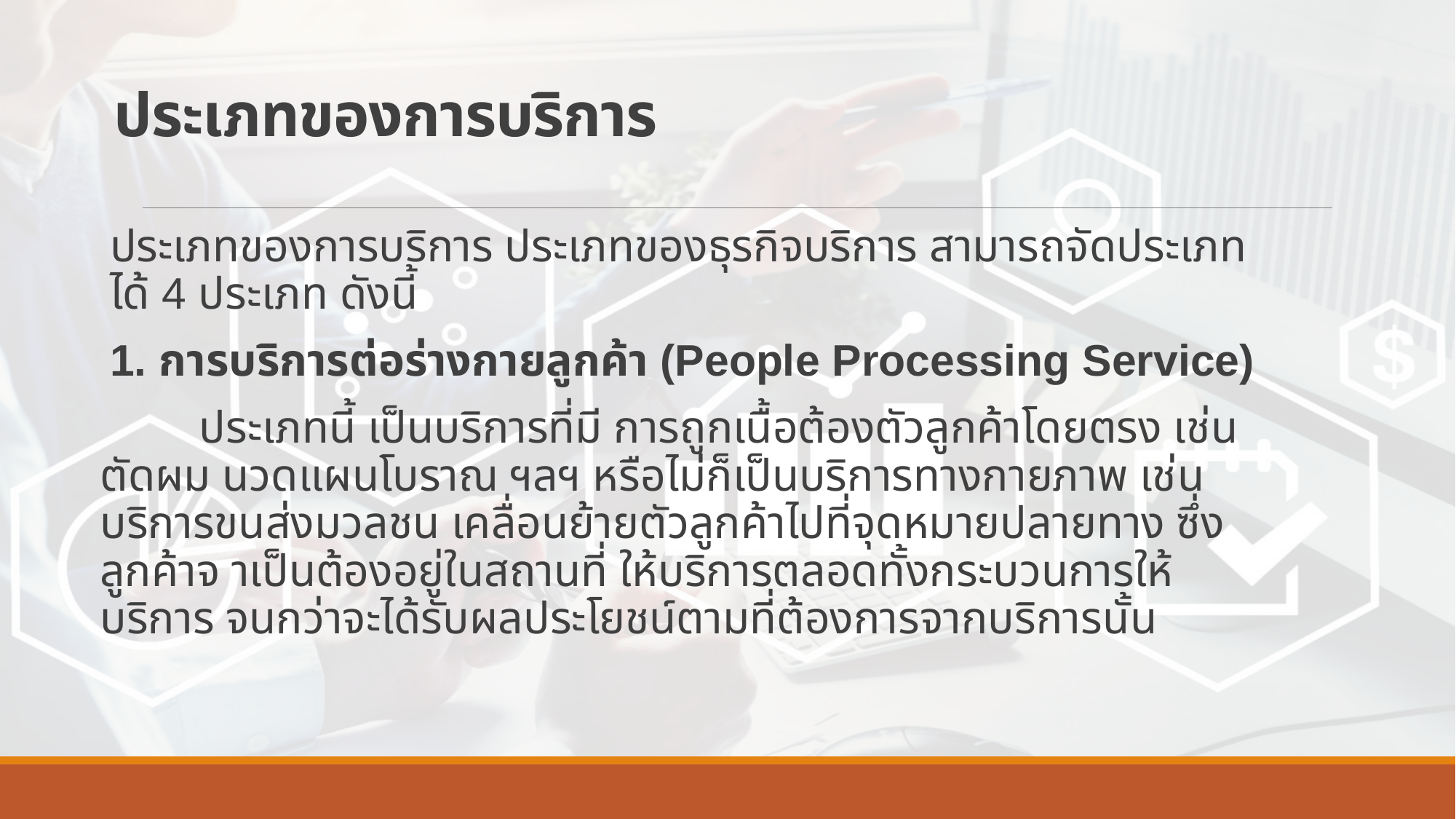

# ประเภทของการบริการ
ประเภทของการบริการ ประเภทของธุรกิจบริการ สามารถจัดประเภทได้ 4 ประเภท ดังนี้
1. การบริการต่อร่างกายลูกค้า (People Processing Service)
	ประเภทนี้ เป็นบริการที่มี การถูกเนื้อต้องตัวลูกค้าโดยตรง เช่น ตัดผม นวดแผนโบราณ ฯลฯ หรือไม่ก็เป็นบริการทางกายภาพ เช่น บริการขนส่งมวลชน เคลื่อนย้ายตัวลูกค้าไปที่จุดหมายปลายทาง ซึ่งลูกค้าจ าเป็นต้องอยู่ในสถานที่ ให้บริการตลอดทั้งกระบวนการให้บริการ จนกว่าจะได้รับผลประโยชน์ตามที่ต้องการจากบริการนั้น